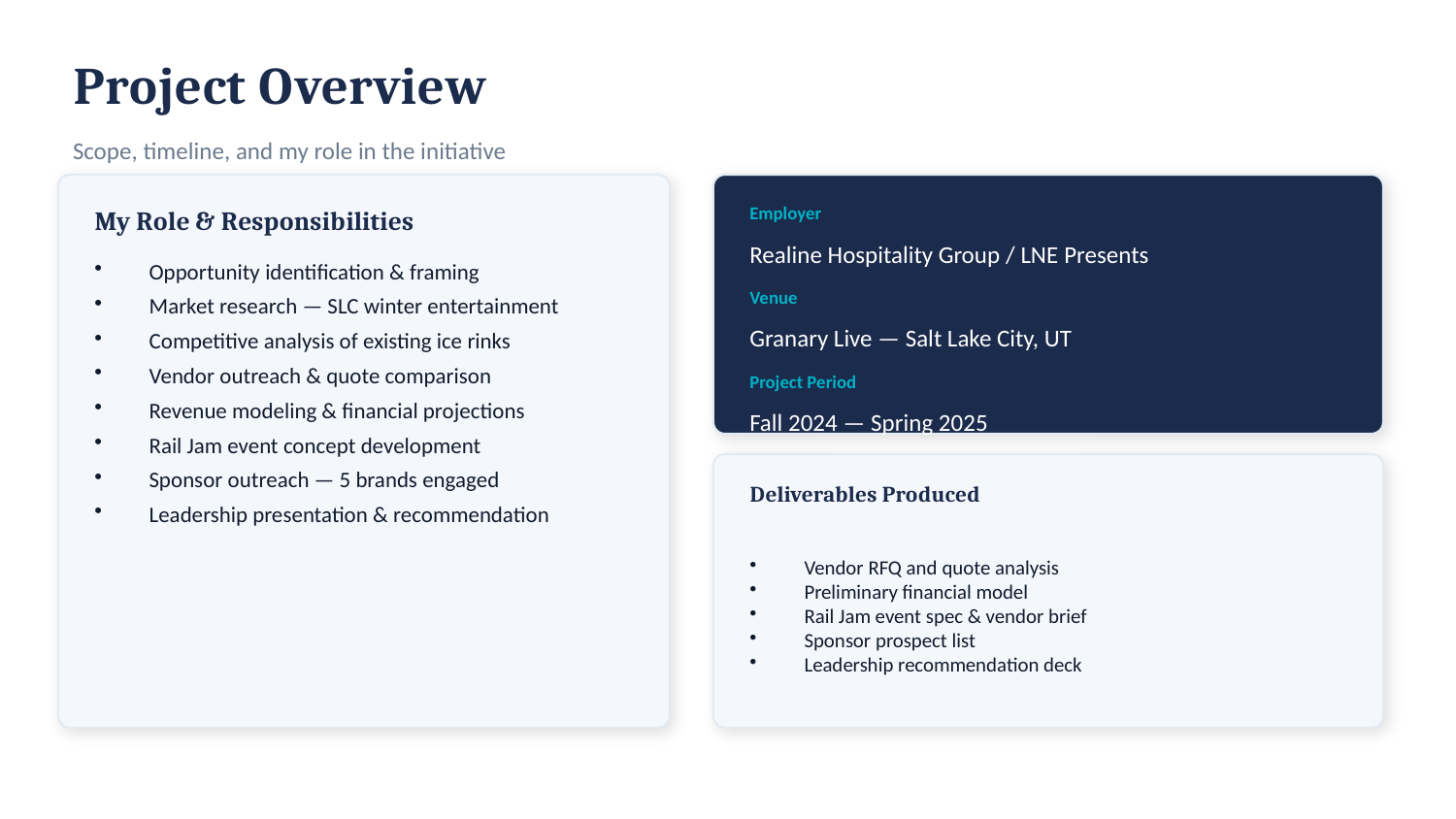

Project Overview
Scope, timeline, and my role in the initiative

My Role & Responsibilities
Employer
Realine Hospitality Group / LNE Presents
Opportunity identification & framing
Market research — SLC winter entertainment
Competitive analysis of existing ice rinks
Vendor outreach & quote comparison
Revenue modeling & financial projections
Rail Jam event concept development
Sponsor outreach — 5 brands engaged
Leadership presentation & recommendation
Venue
Granary Live — Salt Lake City, UT
Project Period
Fall 2024 — Spring 2025

Deliverables Produced
Vendor RFQ and quote analysis
Preliminary financial model
Rail Jam event spec & vendor brief
Sponsor prospect list
Leadership recommendation deck